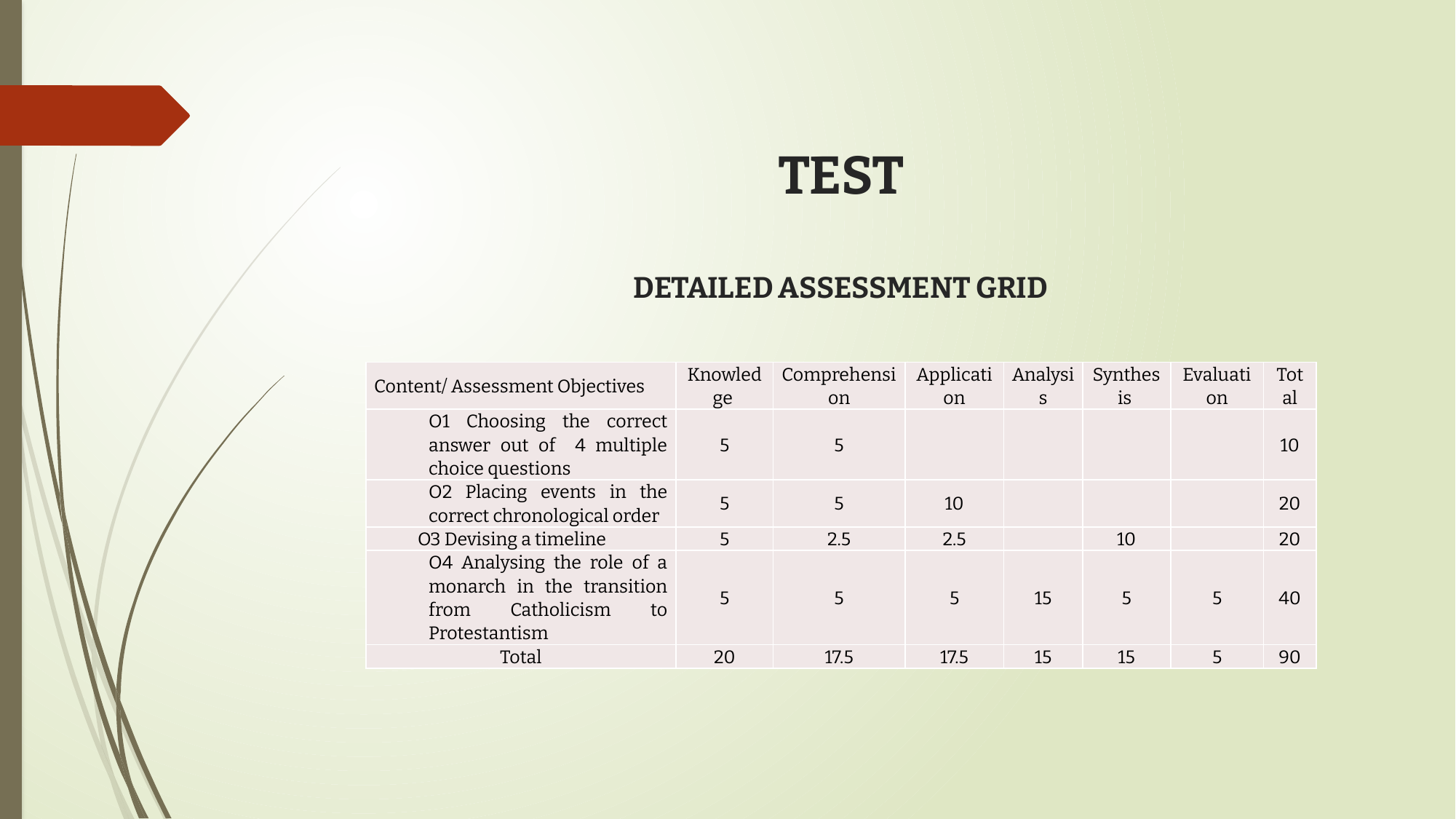

# TEST DETAILED ASSESSMENT GRID
| Content/ Assessment Objectives | Knowledge | Comprehension | Application | Analysis | Synthesis | Evaluation | Total |
| --- | --- | --- | --- | --- | --- | --- | --- |
| O1 Choosing the correct answer out of 4 multiple choice questions | 5 | 5 |  |  |  |  | 10 |
| O2 Placing events in the correct chronological order | 5 | 5 | 10 |  |  |  | 20 |
| O3 Devising a timeline | 5 | 2.5 | 2.5 |  | 10 |  | 20 |
| O4 Analysing the role of a monarch in the transition from Catholicism to Protestantism | 5 | 5 | 5 | 15 | 5 | 5 | 40 |
| Total | 20 | 17.5 | 17.5 | 15 | 15 | 5 | 90 |